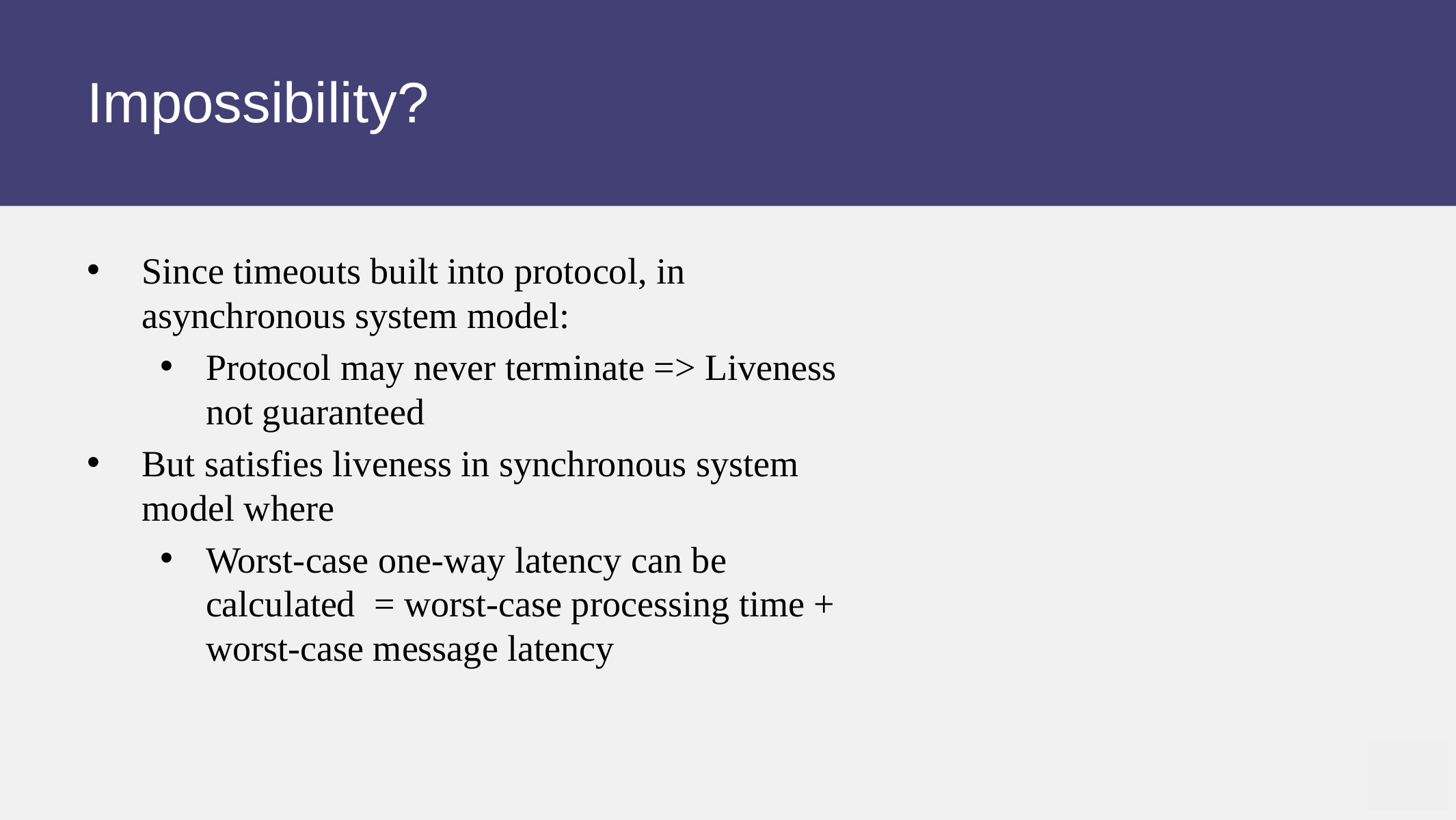

# Impossibility?
Since timeouts built into protocol, in asynchronous system model:
Protocol may never terminate => Liveness not guaranteed
But satisfies liveness in synchronous system model where
Worst-case one-way latency can be calculated  = worst-case processing time + worst-case message latency